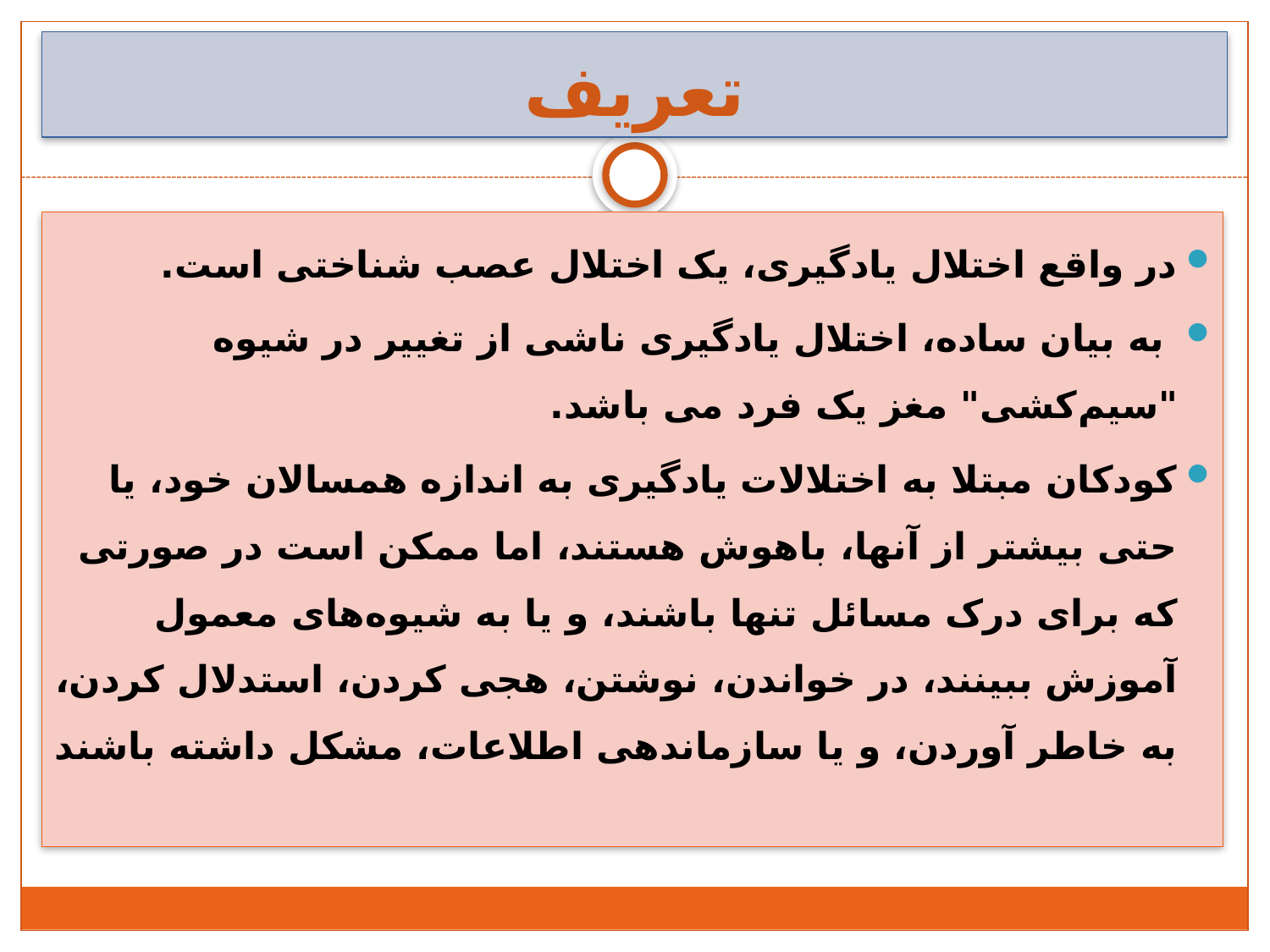

# تعریف
در واقع اختلال یادگیری، یک اختلال عصب شناختی است.
 به بیان ساده، اختلال یادگیری ناشی از تغییر در شیوه "سیم‌کشی" مغز یک فرد می باشد.
کودکان مبتلا به اختلالات یادگیری به اندازه همسالان خود، یا حتی بیشتر از آنها، باهوش هستند، اما ممکن است در صورتی که برای درک مسائل تنها باشند، و یا به شیوه‌های معمول آموزش ببینند، در خواندن، نوشتن، هجی کردن، استدلال کردن، به خاطر آوردن، و یا سازماندهی اطلاعات، مشکل داشته باشند